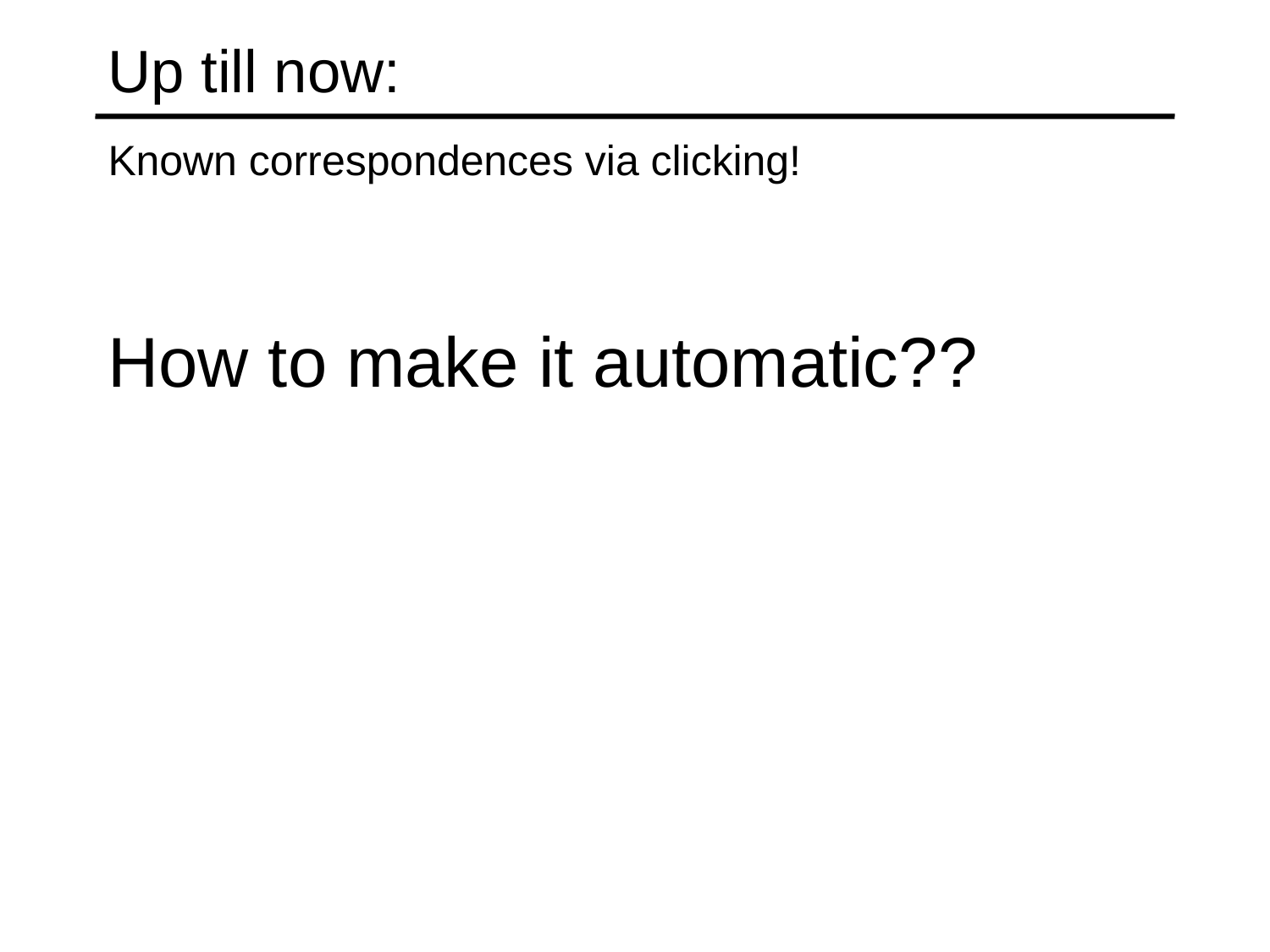

# Up till now:
Known correspondences via clicking!

How to make it automatic??